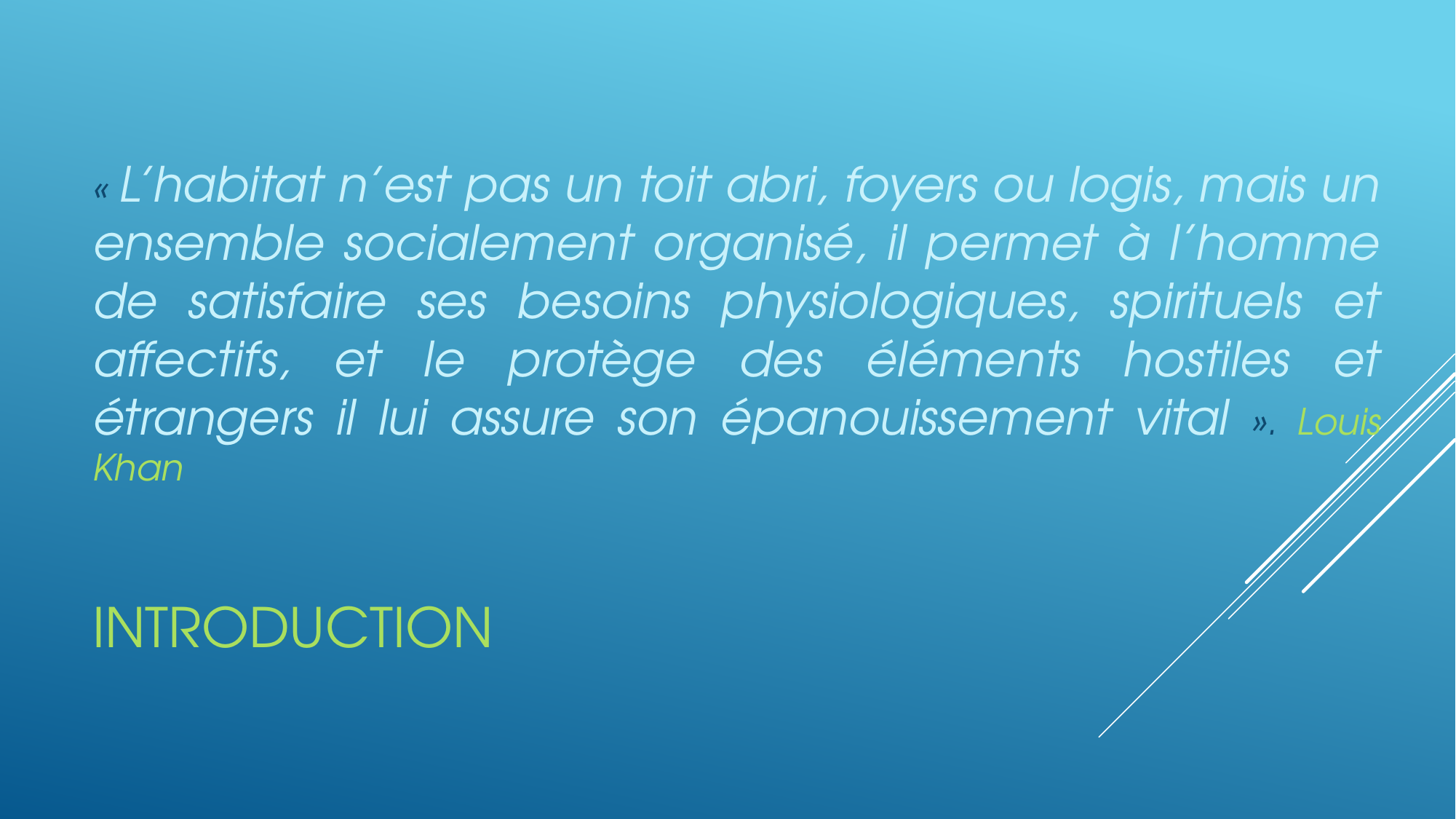

« L’habitat n’est pas un toit abri, foyers ou logis, mais un ensemble socialement organisé, il permet à l’homme de satisfaire ses besoins physiologiques, spirituels et affectifs, et le protège des éléments hostiles et étrangers il lui assure son épanouissement vital ». Louis Khan
# Introduction